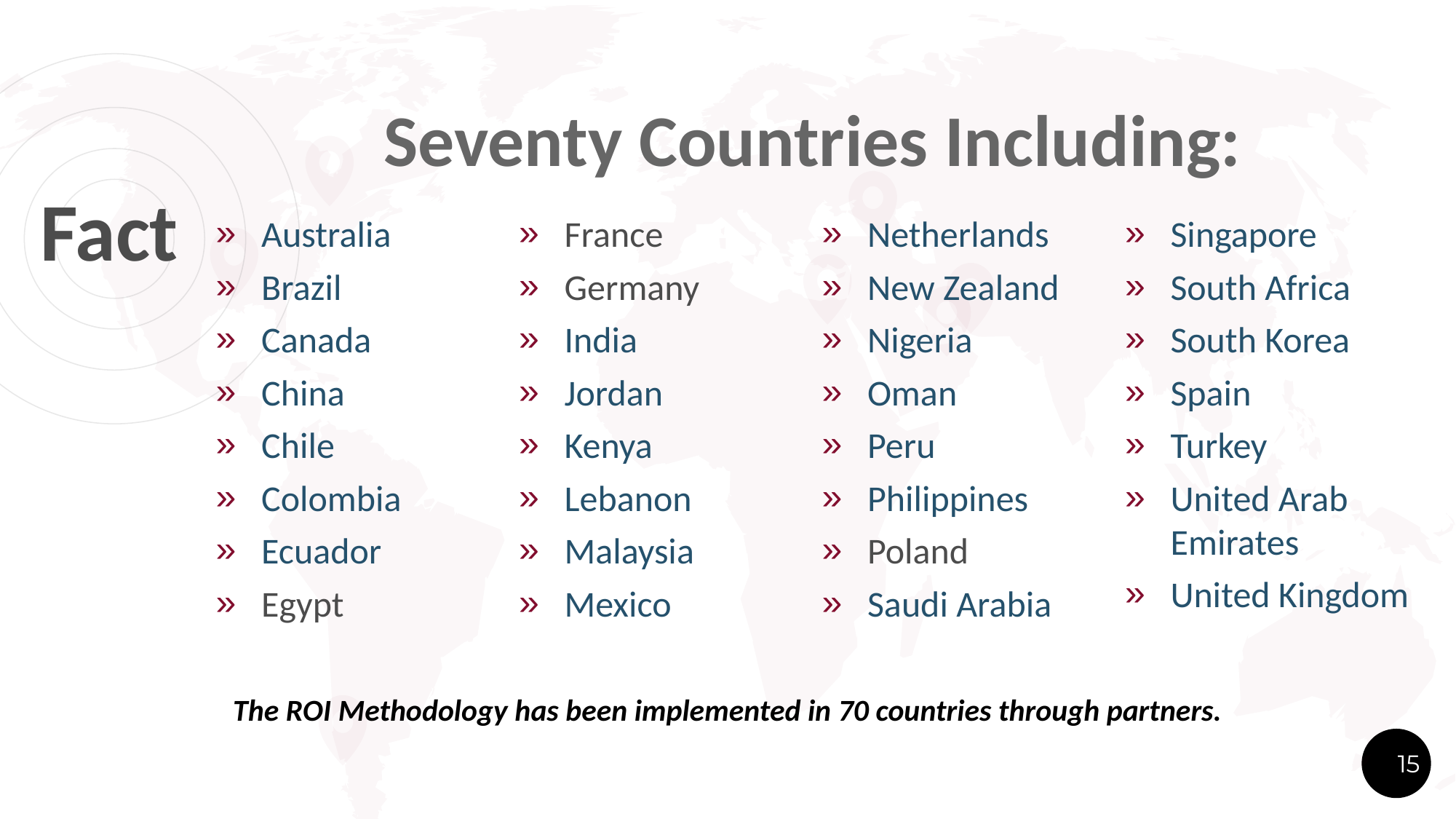

# Seventy Countries Including:
Fact
Australia
Brazil
Canada
China
Chile
Colombia
Ecuador
Egypt
France
Germany
India
Jordan
Kenya
Lebanon
Malaysia
Mexico
Netherlands
New Zealand
Nigeria
Oman
Peru
Philippines
Poland
Saudi Arabia
Singapore
South Africa
South Korea
Spain
Turkey
United Arab Emirates
United Kingdom
The ROI Methodology has been implemented in 70 countries through partners.
15